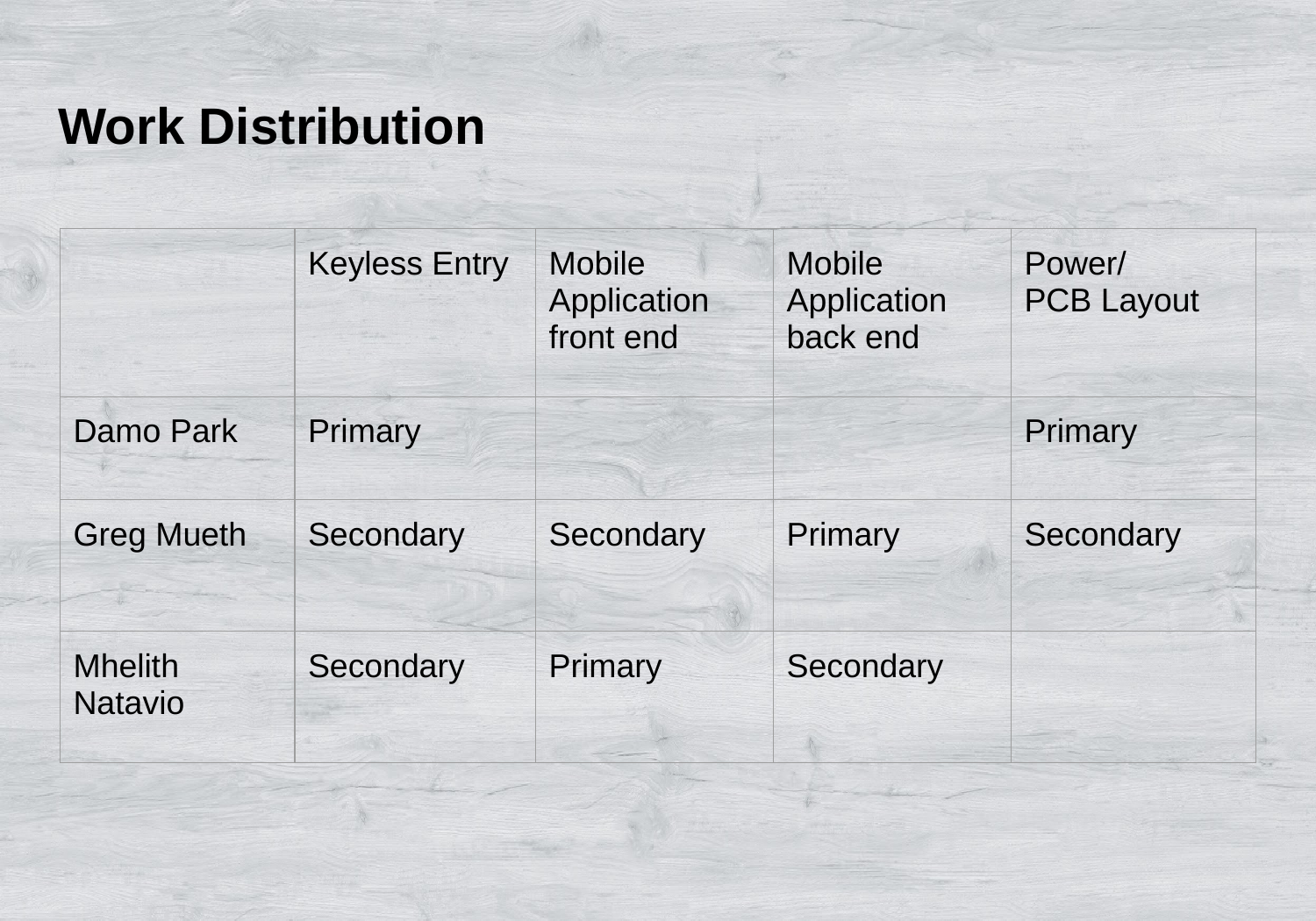

# Work Distribution
|  | Keyless Entry | Mobile Application front end | Mobile Application back end | Power/ PCB Layout |
| --- | --- | --- | --- | --- |
| Damo Park | Primary |  |  | Primary |
| Greg Mueth | Secondary | Secondary | Primary | Secondary |
| Mhelith Natavio | Secondary | Primary | Secondary |  |